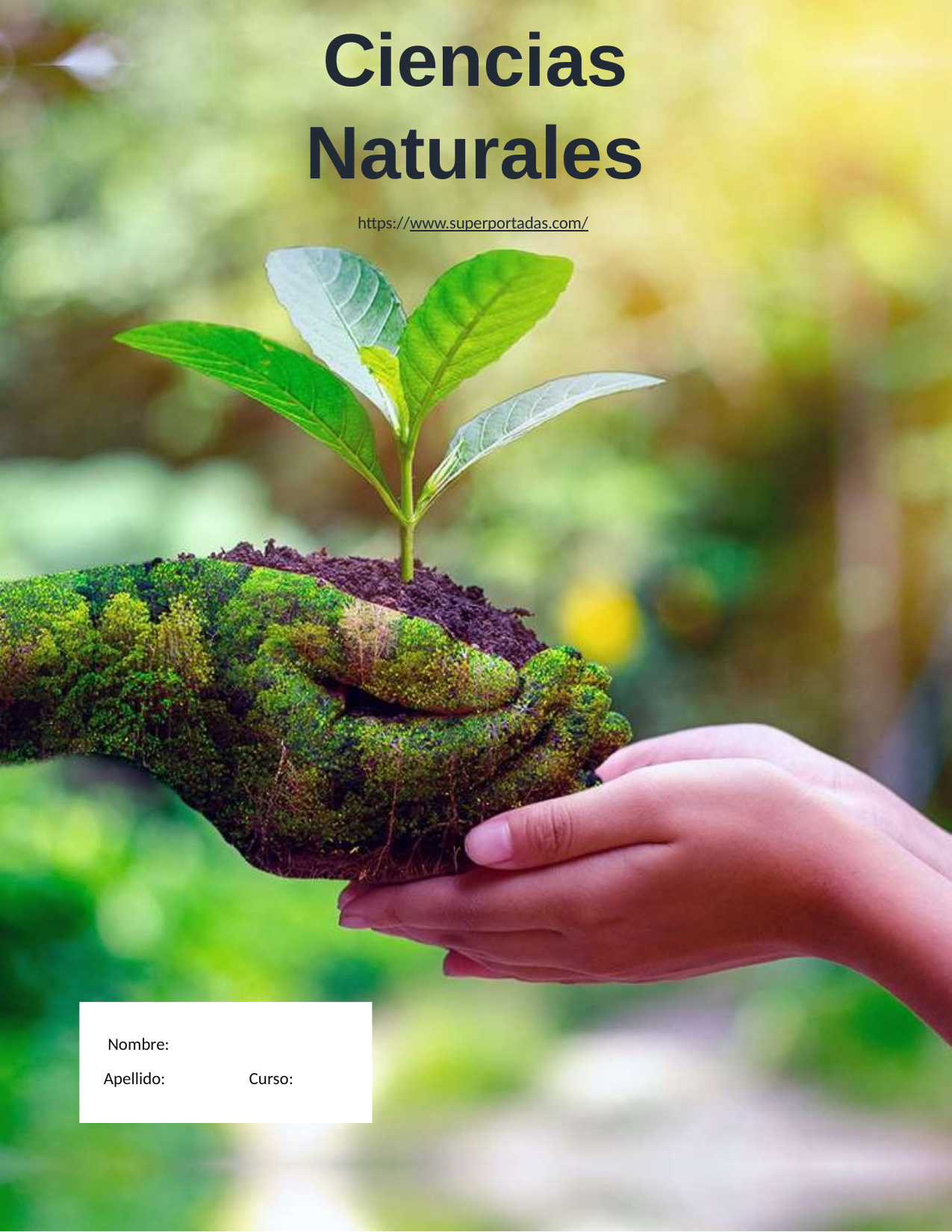

# Ciencias Naturales
https://www.superportadas.com/

Nombre: 		 Apellido: 	 Curso: